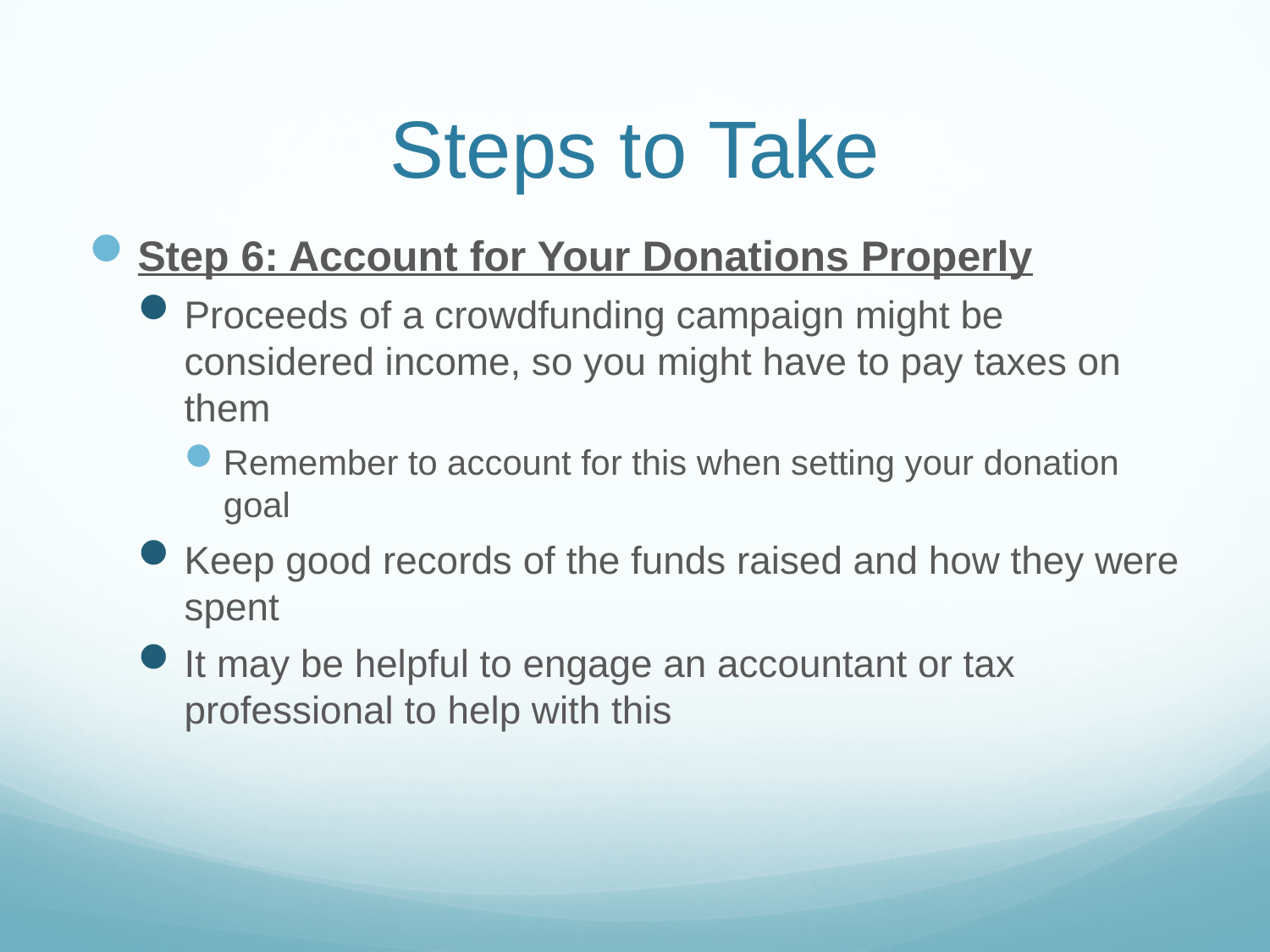

# Steps to Take
Step 6: Account for Your Donations Properly
Proceeds of a crowdfunding campaign might be considered income, so you might have to pay taxes on them
Remember to account for this when setting your donation goal
Keep good records of the funds raised and how they were spent
It may be helpful to engage an accountant or tax professional to help with this